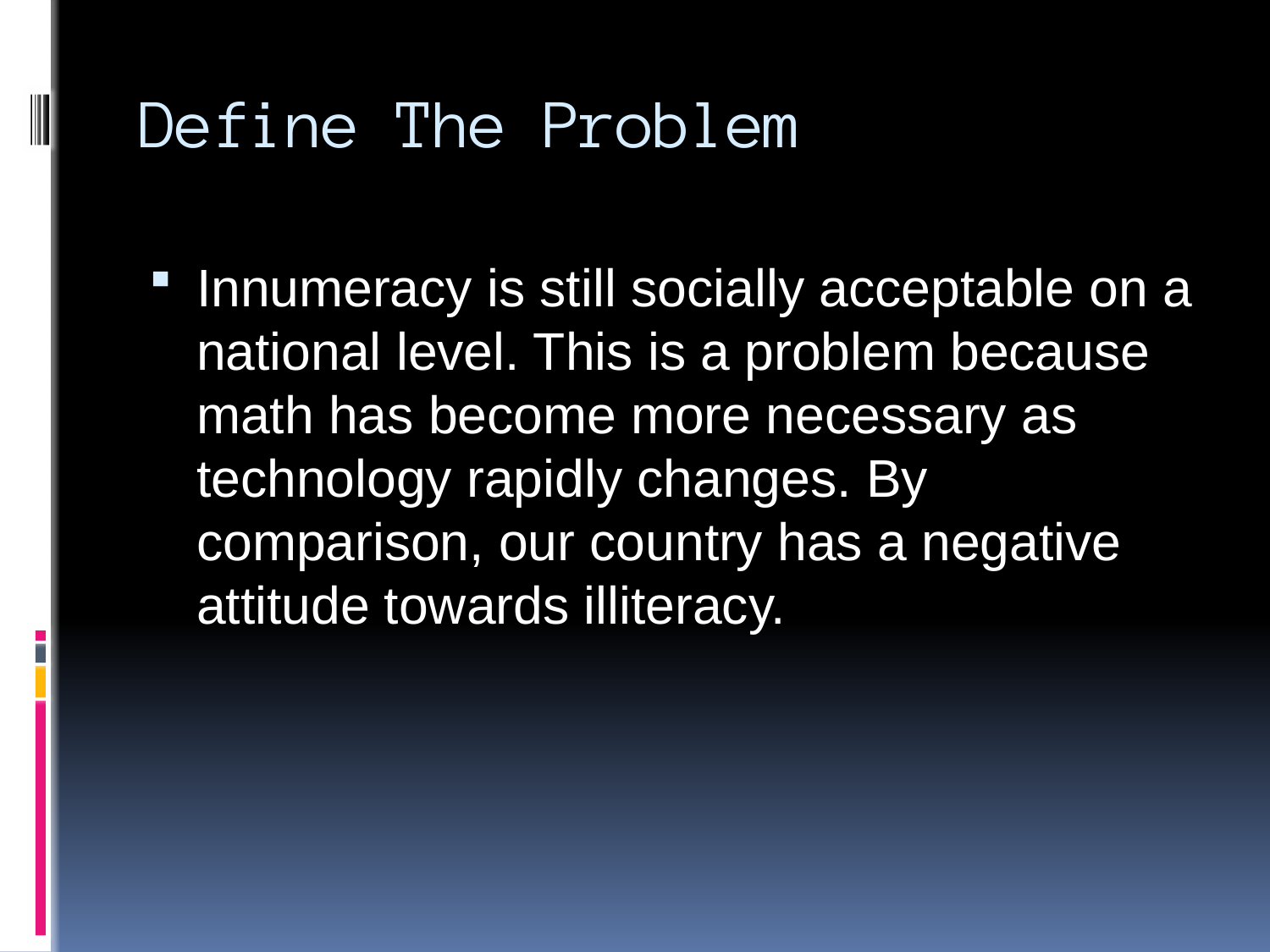

# Define The Problem
Innumeracy is still socially acceptable on a national level. This is a problem because math has become more necessary as technology rapidly changes. By comparison, our country has a negative attitude towards illiteracy.